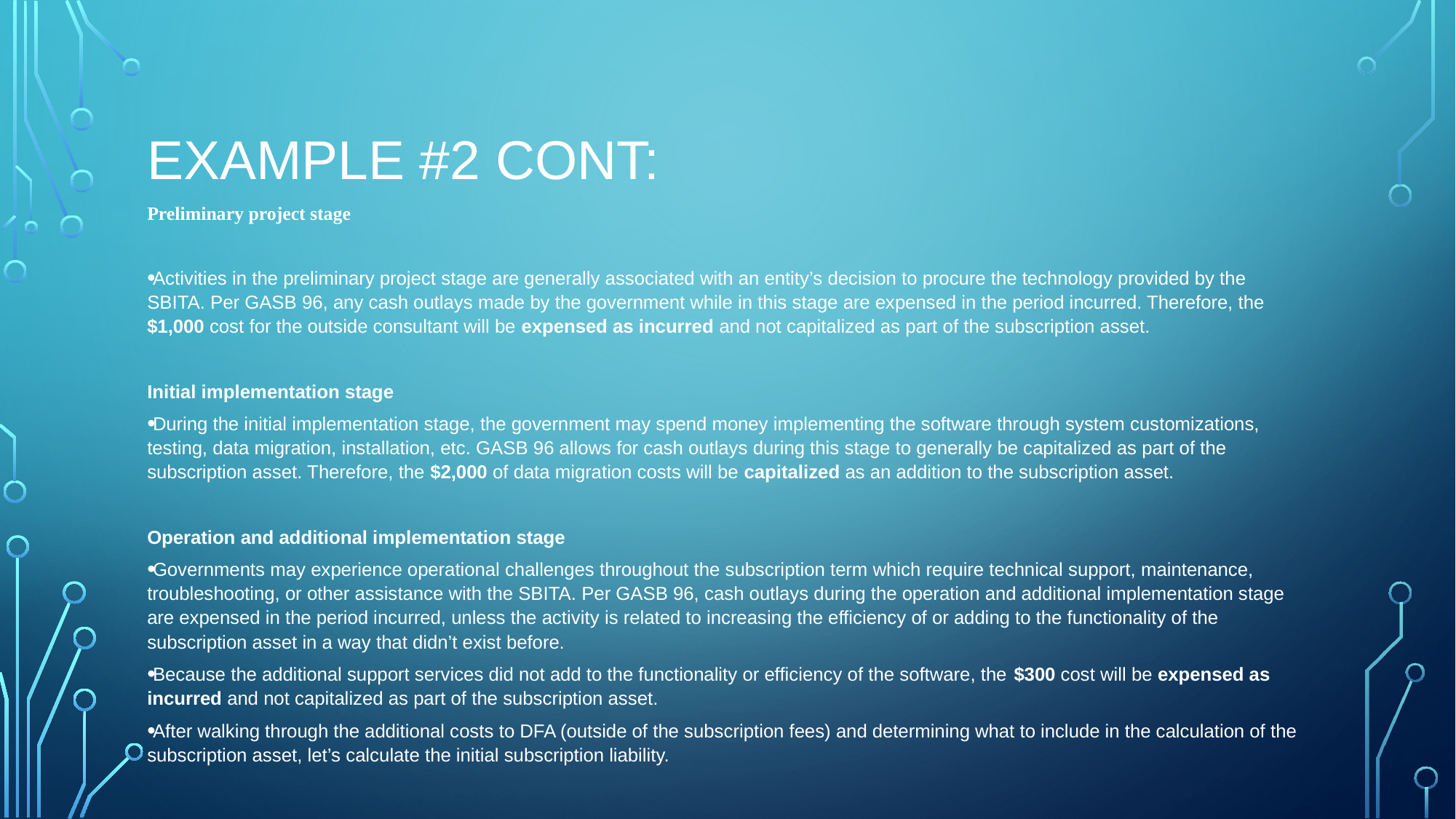

# Example #2 cont:
Preliminary project stage

Activities in the preliminary project stage are generally associated with an entity’s decision to procure the technology provided by the SBITA. Per GASB 96, any cash outlays made by the government while in this stage are expensed in the period incurred. Therefore, the $1,000 cost for the outside consultant will be expensed as incurred and not capitalized as part of the subscription asset.

Initial implementation stage
During the initial implementation stage, the government may spend money implementing the software through system customizations, testing, data migration, installation, etc. GASB 96 allows for cash outlays during this stage to generally be capitalized as part of the subscription asset. Therefore, the $2,000 of data migration costs will be capitalized as an addition to the subscription asset.

Operation and additional implementation stage
Governments may experience operational challenges throughout the subscription term which require technical support, maintenance, troubleshooting, or other assistance with the SBITA. Per GASB 96, cash outlays during the operation and additional implementation stage are expensed in the period incurred, unless the activity is related to increasing the efficiency of or adding to the functionality of the subscription asset in a way that didn’t exist before.
Because the additional support services did not add to the functionality or efficiency of the software, the $300 cost will be expensed as incurred and not capitalized as part of the subscription asset.
After walking through the additional costs to DFA (outside of the subscription fees) and determining what to include in the calculation of the subscription asset, let’s calculate the initial subscription liability.